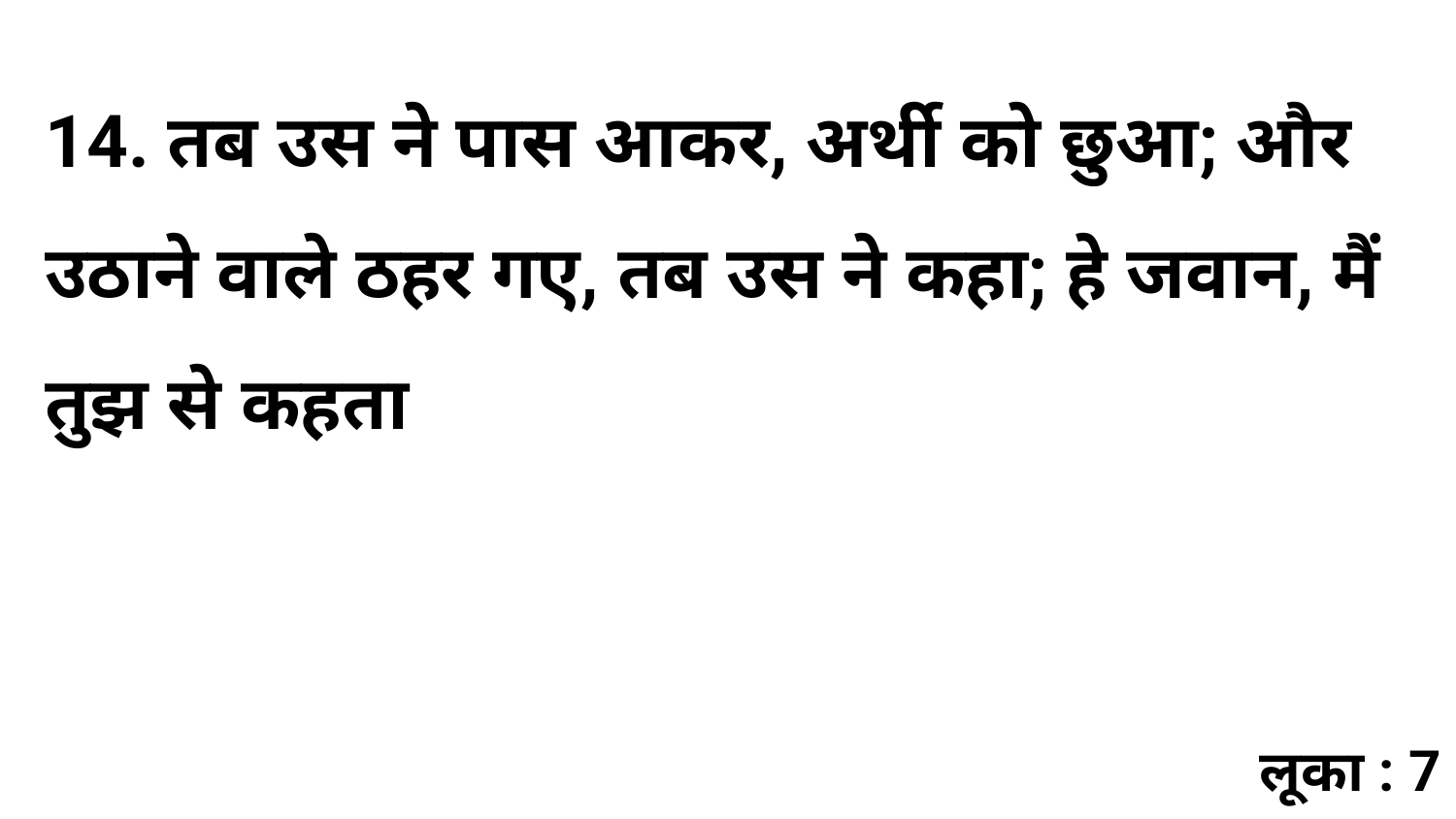

14. तब उस ने पास आकर, अर्थी को छुआ; और उठाने वाले ठहर गए, तब उस ने कहा; हे जवान, मैं तुझ से कहता
लूका : 7